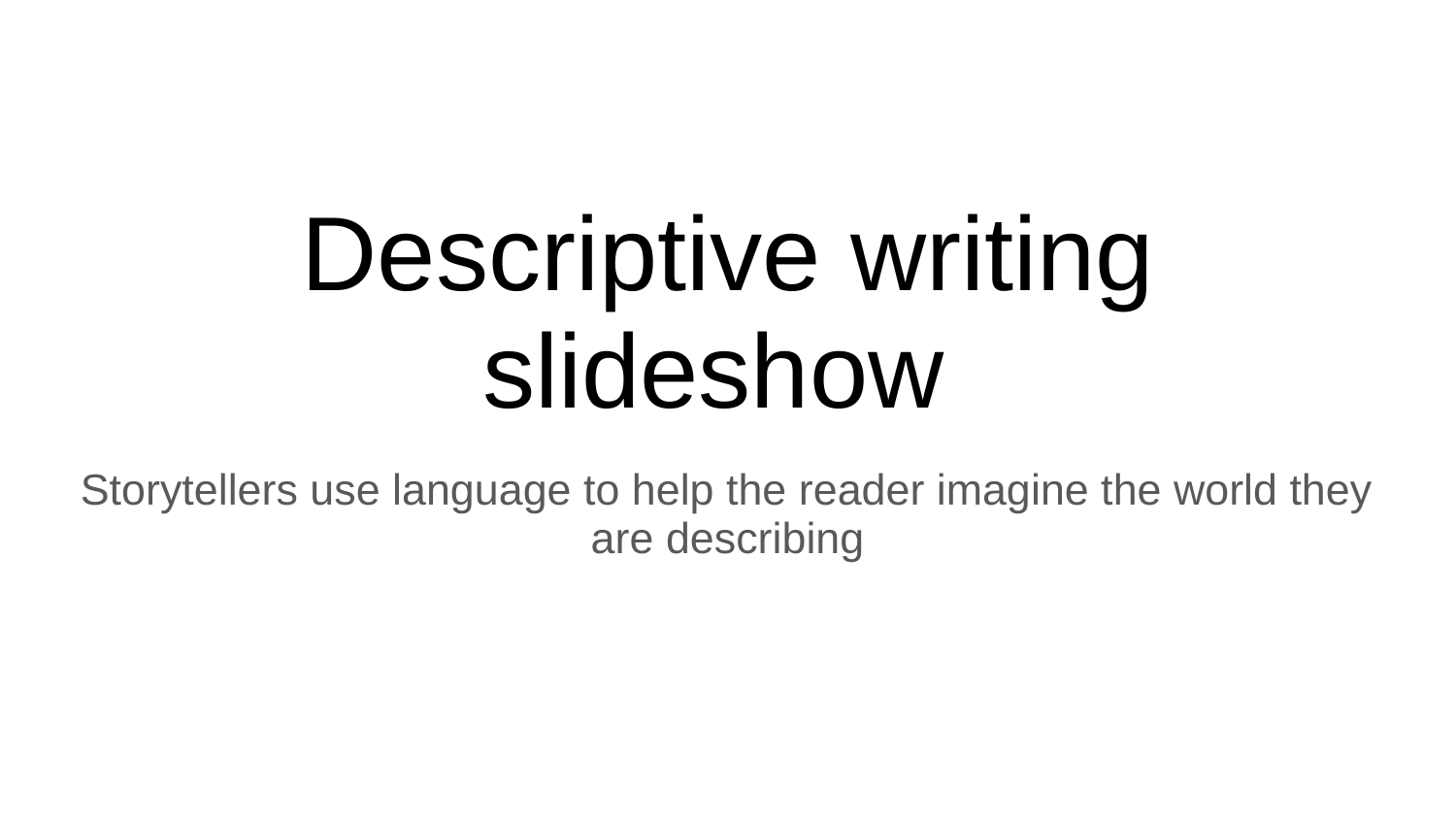

# Descriptive writing slideshow
Storytellers use language to help the reader imagine the world they are describing